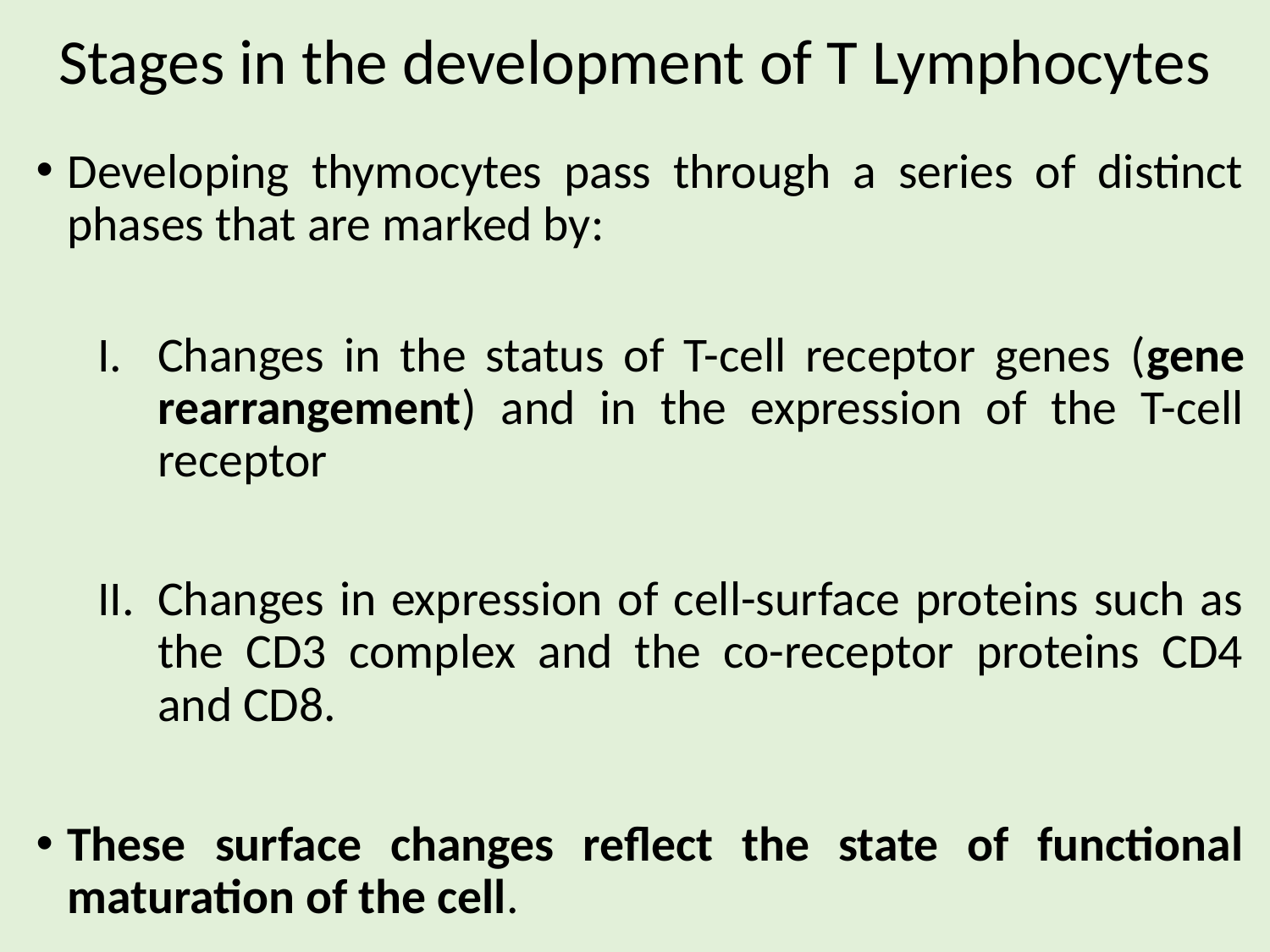

# Stages in the development of T Lymphocytes
Developing thymocytes pass through a series of distinct phases that are marked by:

Changes in the status of T-cell receptor genes (gene rearrangement) and in the expression of the T-cell receptor

Changes in expression of cell-surface proteins such as the CD3 complex and the co-receptor proteins CD4 and CD8.

These surface changes reflect the state of functional maturation of the cell.